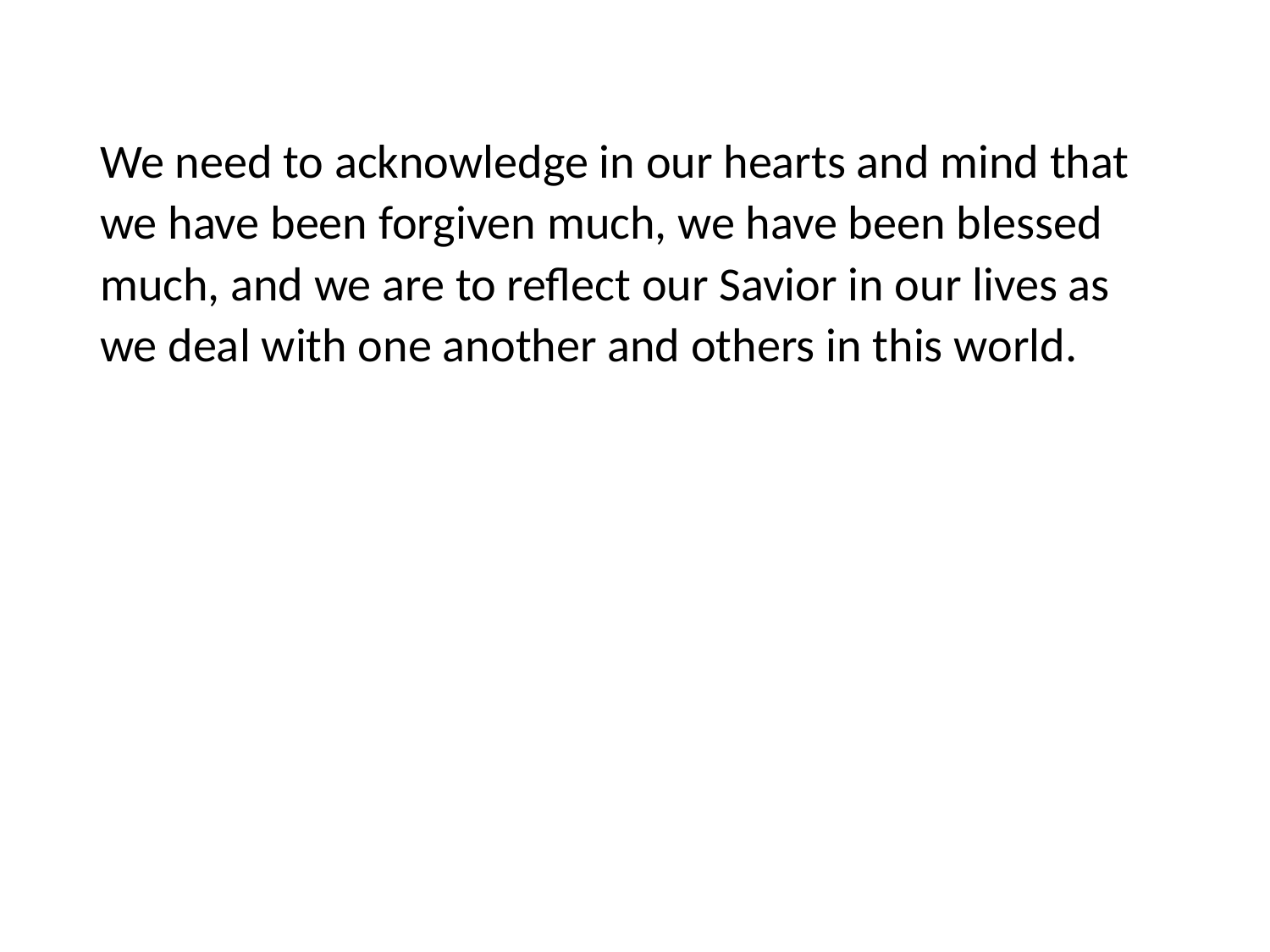

#

We need to acknowledge in our hearts and mind that we have been forgiven much, we have been blessed much, and we are to reflect our Savior in our lives as we deal with one another and others in this world.